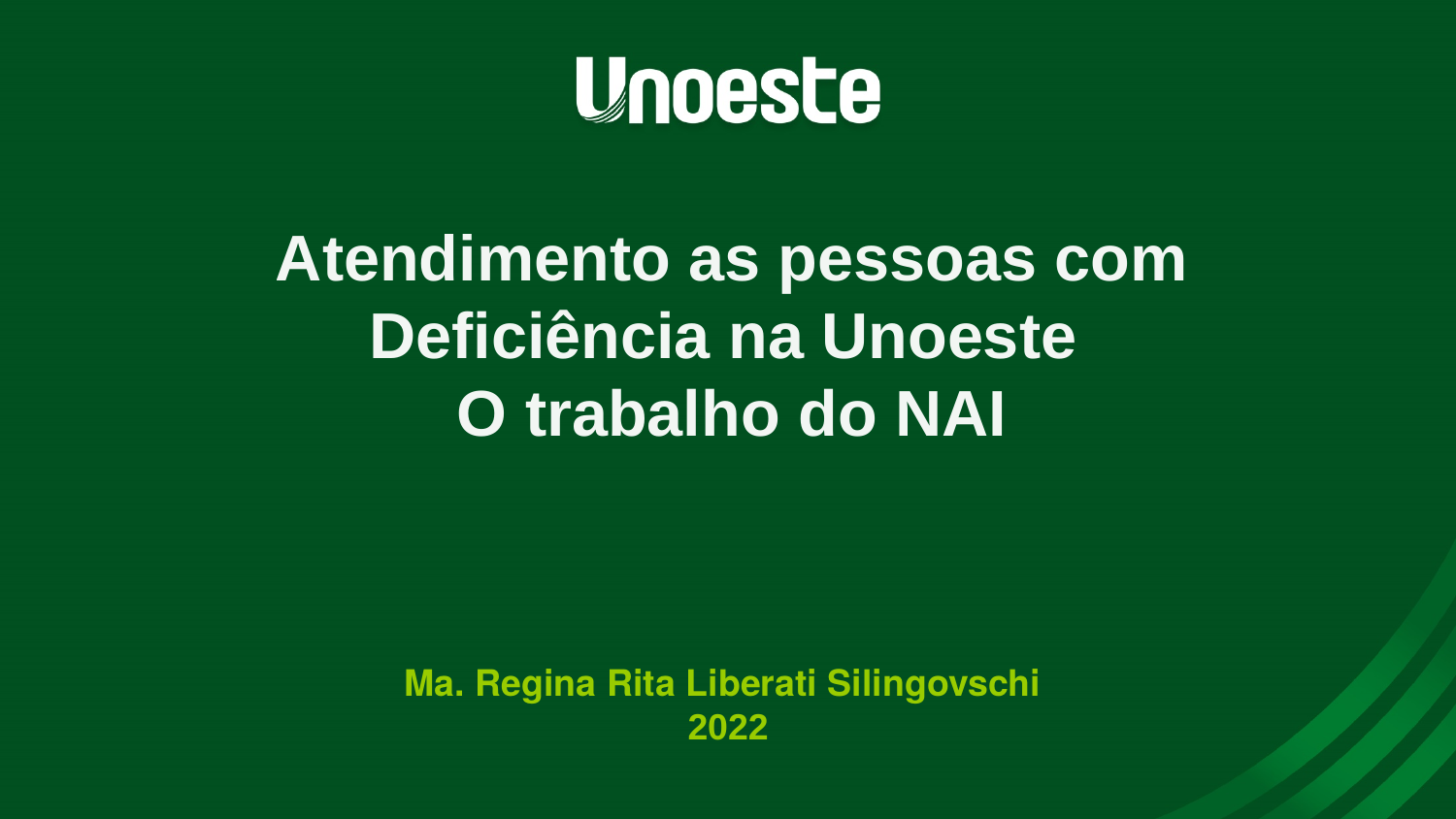

# Atendimento as pessoas com Deficiência na Unoeste O trabalho do NAI
Ma. Regina Rita Liberati Silingovschi
2022